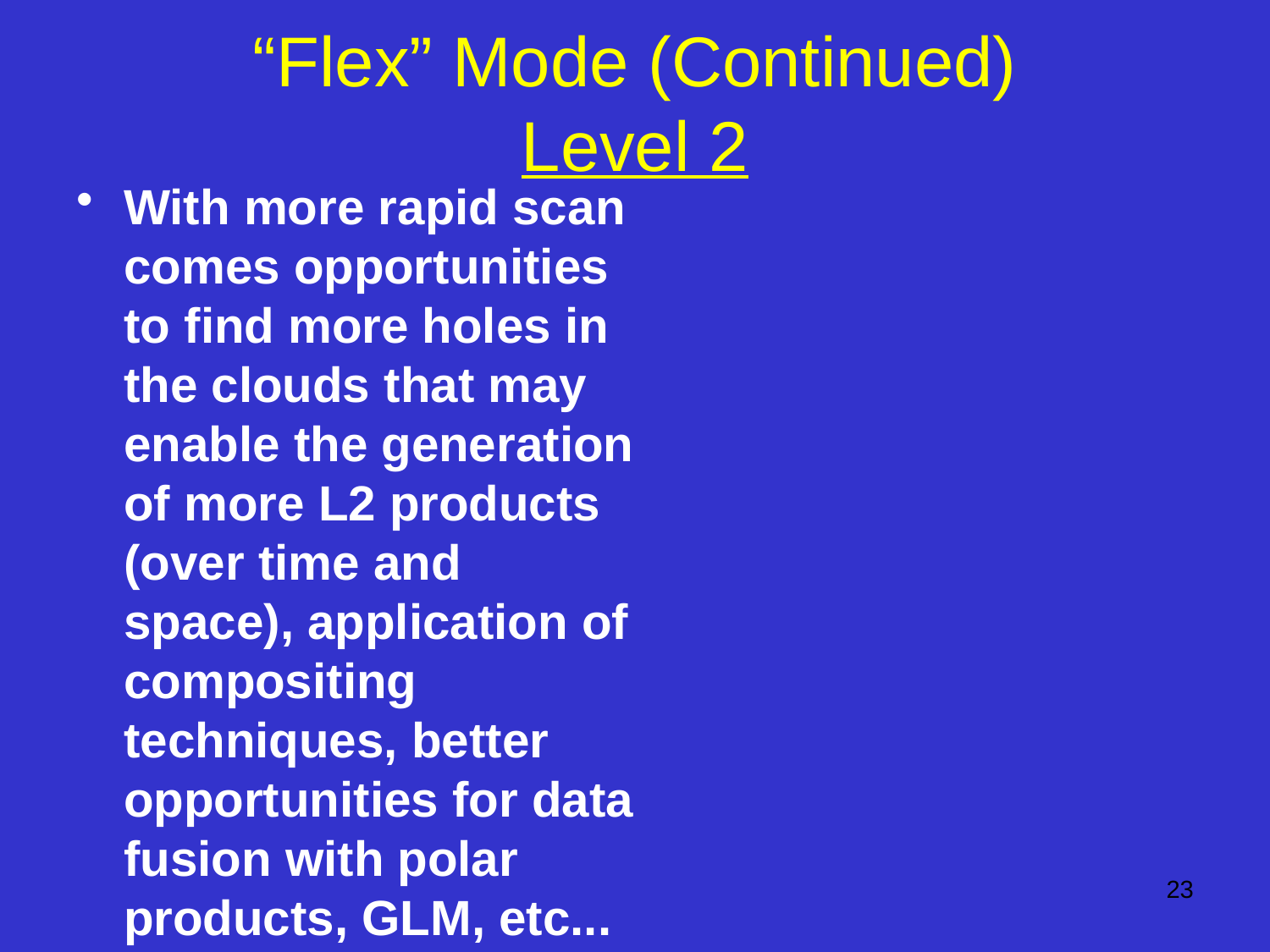

# “Flex” Mode (Continued) Level 2
With more rapid scan comes opportunities to find more holes in the clouds that may enable the generation of more L2 products (over time and space), application of compositing techniques, better opportunities for data fusion with polar products, GLM, etc...

23